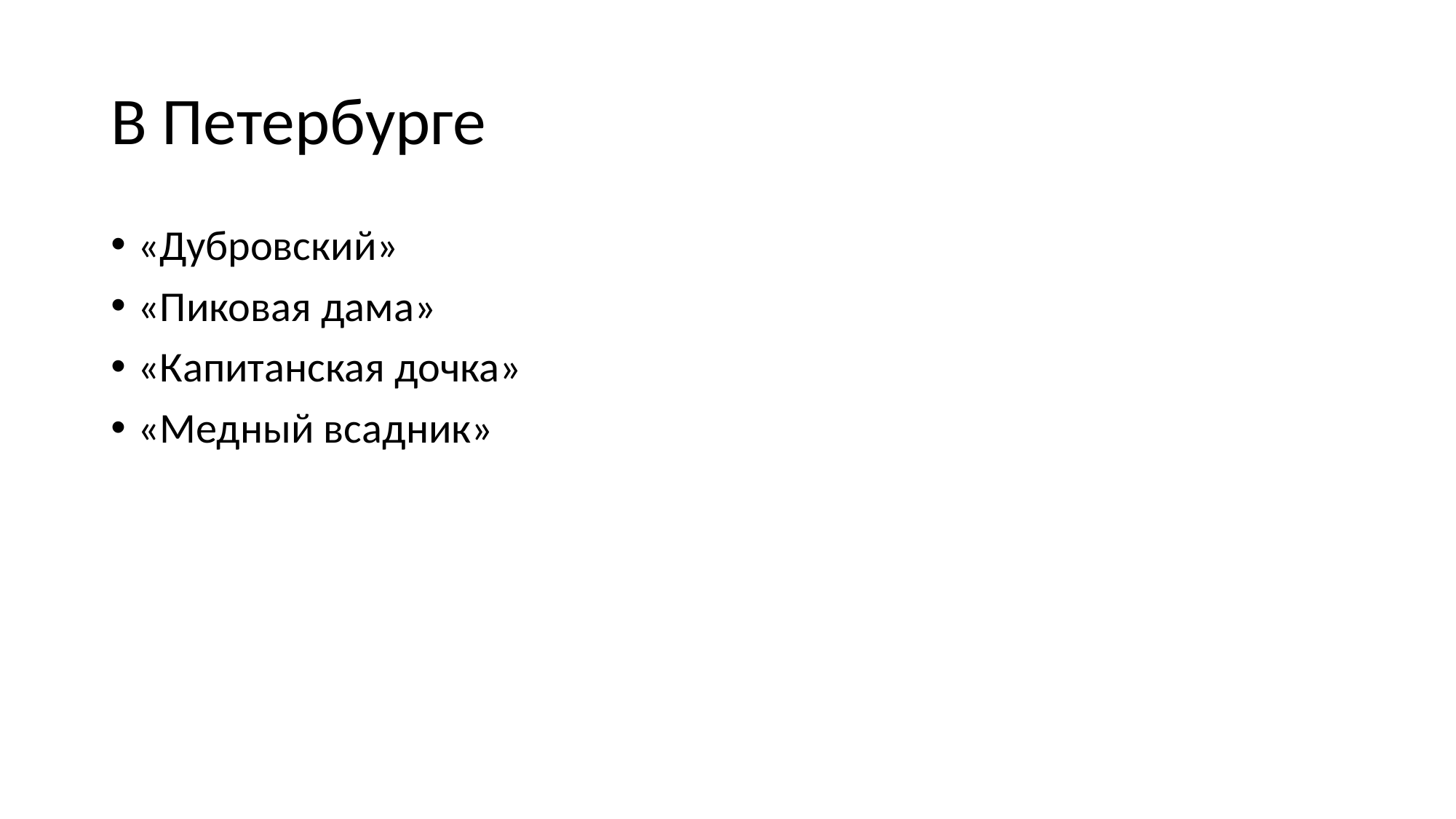

# В Петербурге
«Дубровский»
«Пиковая дама»
«Капитанская дочка»
«Медный всадник»